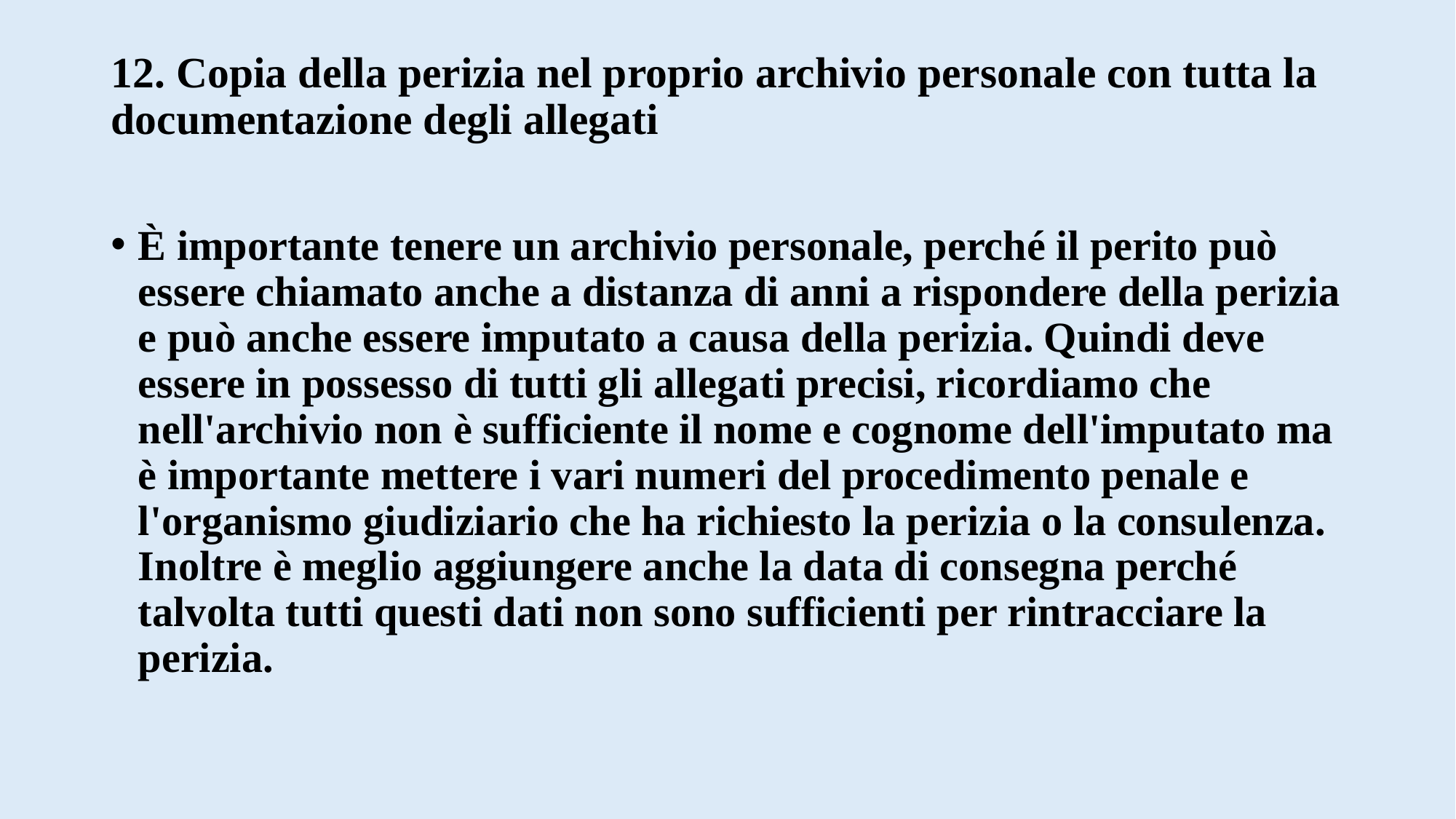

# 12. Copia della perizia nel proprio archivio personale con tutta la documentazione degli allegati
È importante tenere un archivio personale, perché il perito può essere chiamato anche a distanza di anni a rispondere della perizia e può anche essere imputato a causa della perizia. Quindi deve essere in possesso di tutti gli allegati precisi, ricordiamo che nell'archivio non è sufficiente il nome e cognome dell'imputato ma è importante mettere i vari numeri del procedimento penale e l'organismo giudiziario che ha richiesto la perizia o la consulenza. Inoltre è meglio aggiungere anche la data di consegna perché talvolta tutti questi dati non sono sufficienti per rintracciare la perizia.